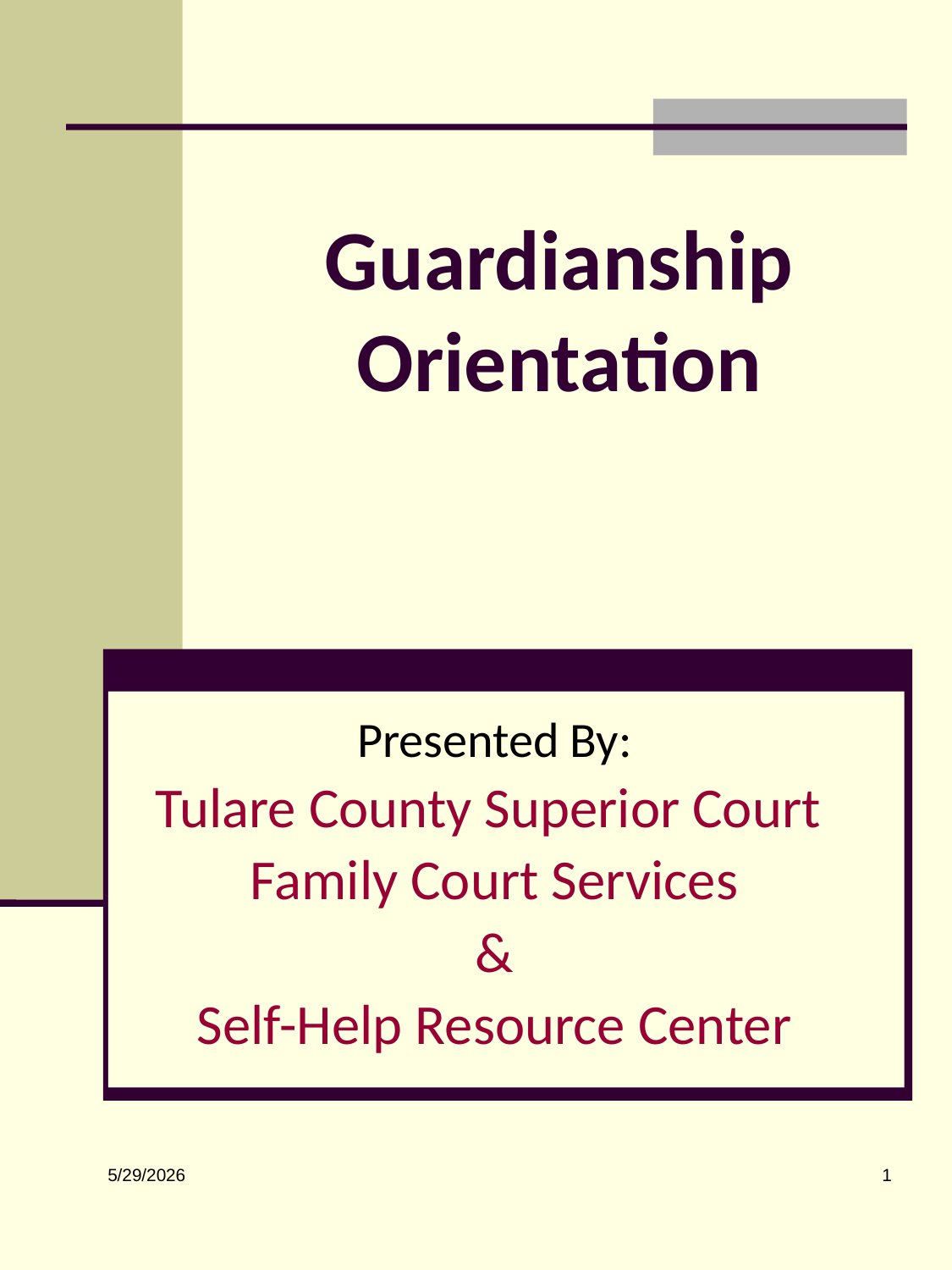

# Guardianship Orientation
Presented By:
Tulare County Superior Court
Family Court Services
&
Self-Help Resource Center

1
5/29/2026